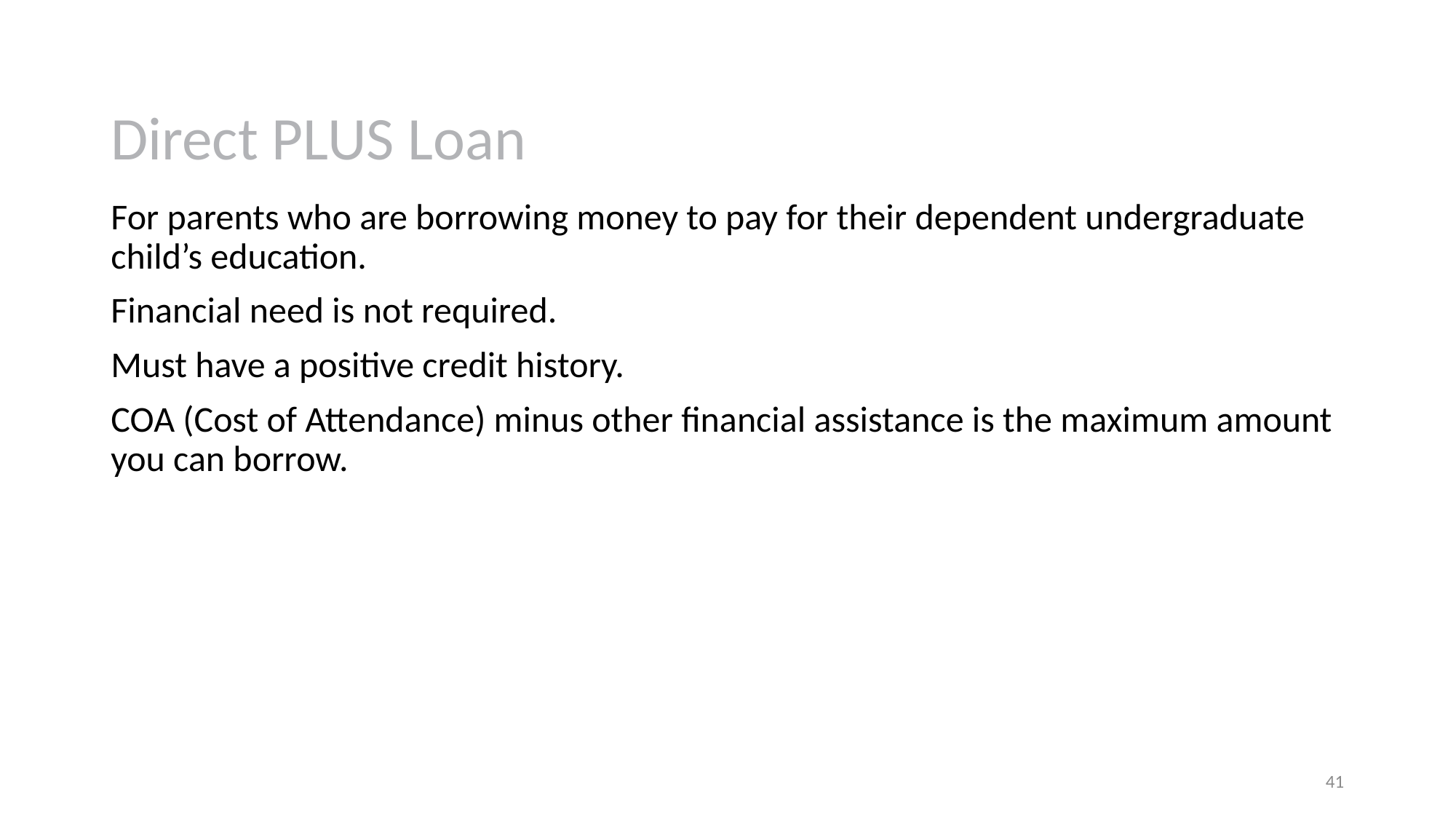

# Direct PLUS Loan
For parents who are borrowing money to pay for their dependent undergraduate child’s education.
Financial need is not required.
Must have a positive credit history.
COA (Cost of Attendance) minus other financial assistance is the maximum amount you can borrow.

41